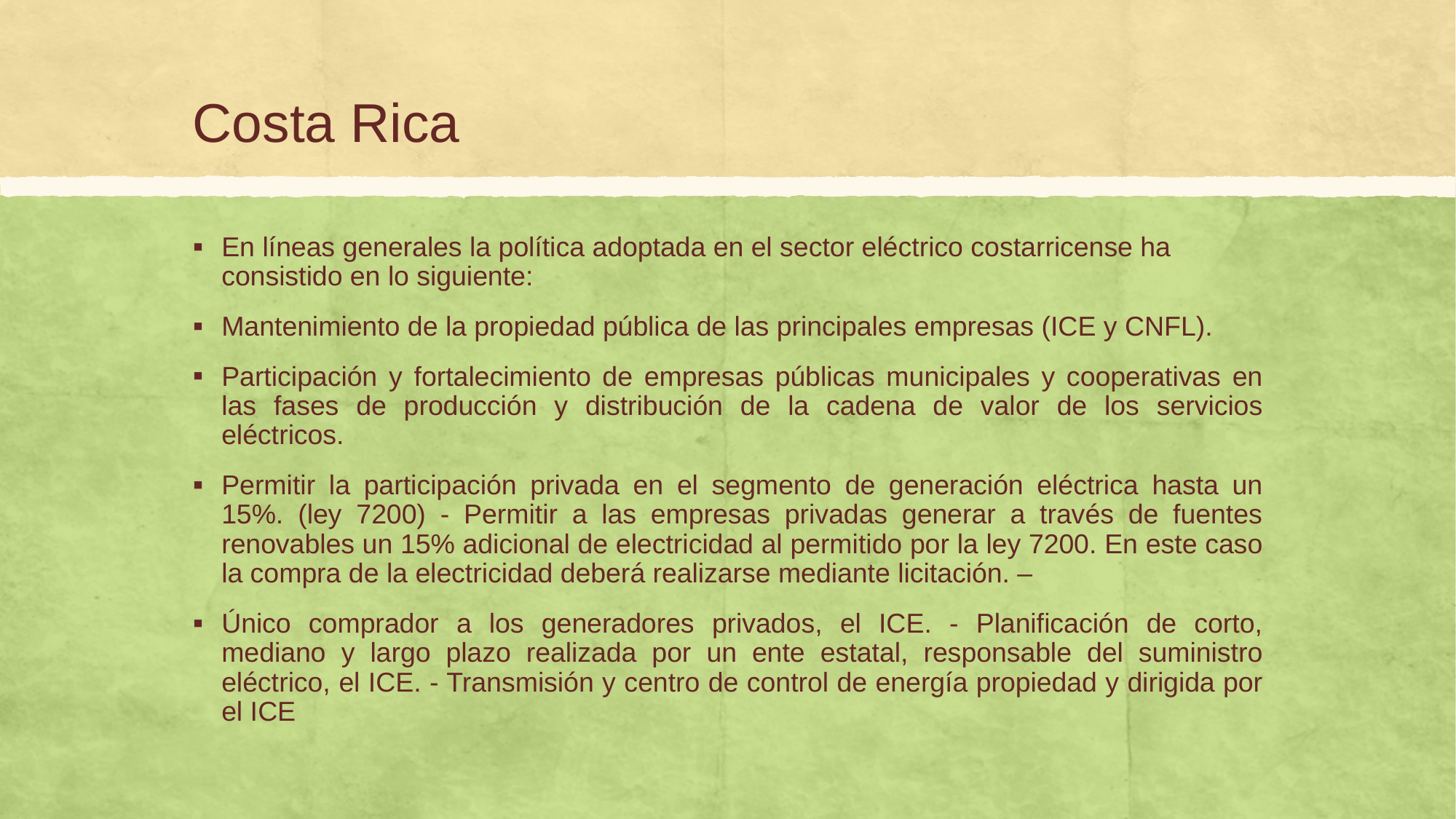

# Costa Rica
En líneas generales la política adoptada en el sector eléctrico costarricense ha consistido en lo siguiente:
Mantenimiento de la propiedad pública de las principales empresas (ICE y CNFL).
Participación y fortalecimiento de empresas públicas municipales y cooperativas en las fases de producción y distribución de la cadena de valor de los servicios eléctricos.
Permitir la participación privada en el segmento de generación eléctrica hasta un 15%. (ley 7200) - Permitir a las empresas privadas generar a través de fuentes renovables un 15% adicional de electricidad al permitido por la ley 7200. En este caso la compra de la electricidad deberá realizarse mediante licitación. –
Único comprador a los generadores privados, el ICE. - Planificación de corto, mediano y largo plazo realizada por un ente estatal, responsable del suministro eléctrico, el ICE. - Transmisión y centro de control de energía propiedad y dirigida por el ICE